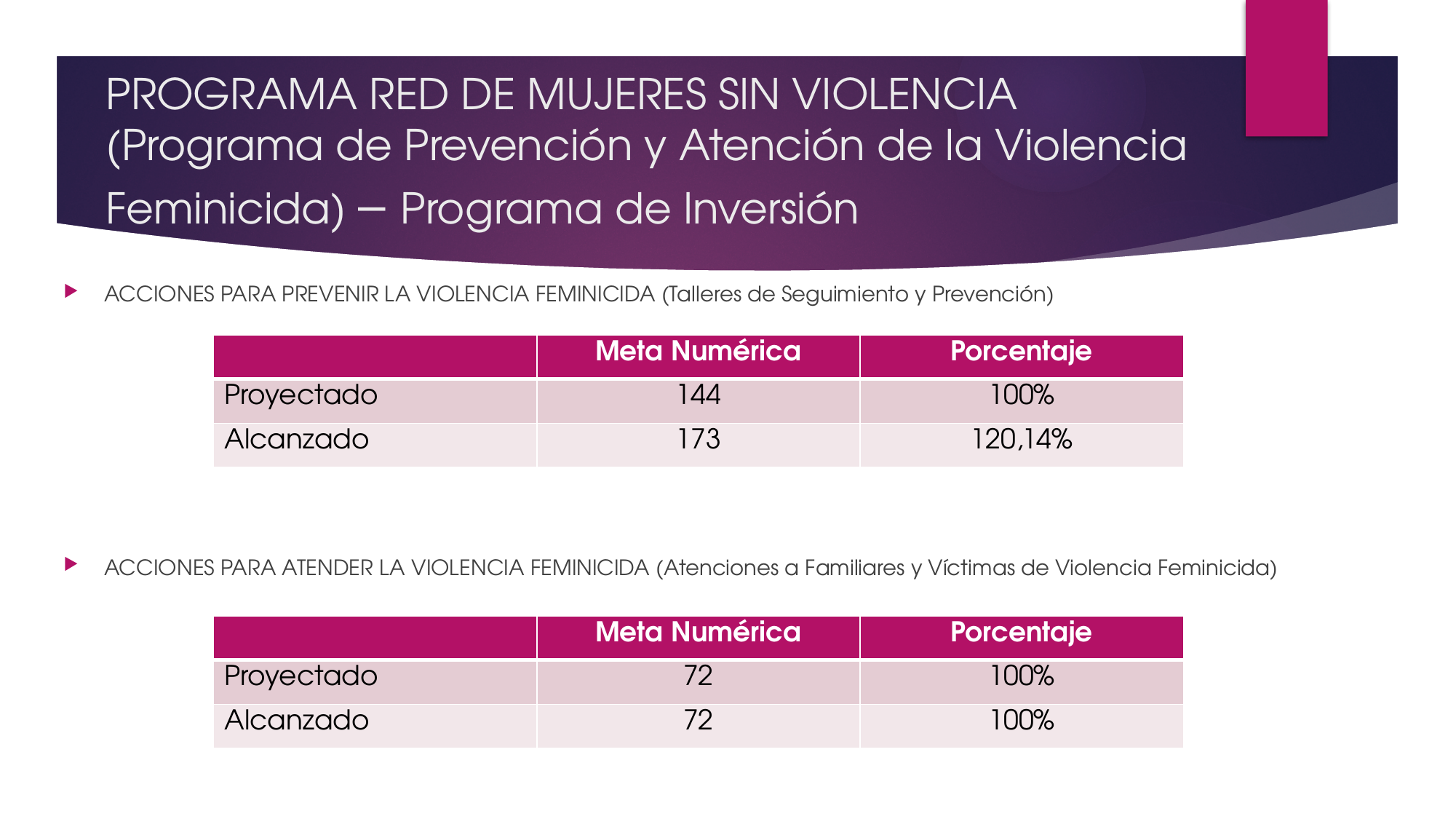

# PROGRAMA RED DE MUJERES SIN VIOLENCIA (Programa de Prevención y Atención de la Violencia Feminicida) – Programa de Inversión
ACCIONES PARA PREVENIR LA VIOLENCIA FEMINICIDA (Talleres de Seguimiento y Prevención)

ACCIONES PARA ATENDER LA VIOLENCIA FEMINICIDA (Atenciones a Familiares y Víctimas de Violencia Feminicida)
|  | Meta Numérica | Porcentaje |
| --- | --- | --- |
| Proyectado | 144 | 100% |
| Alcanzado | 173 | 120,14% |
|  | Meta Numérica | Porcentaje |
| --- | --- | --- |
| Proyectado | 72 | 100% |
| Alcanzado | 72 | 100% |